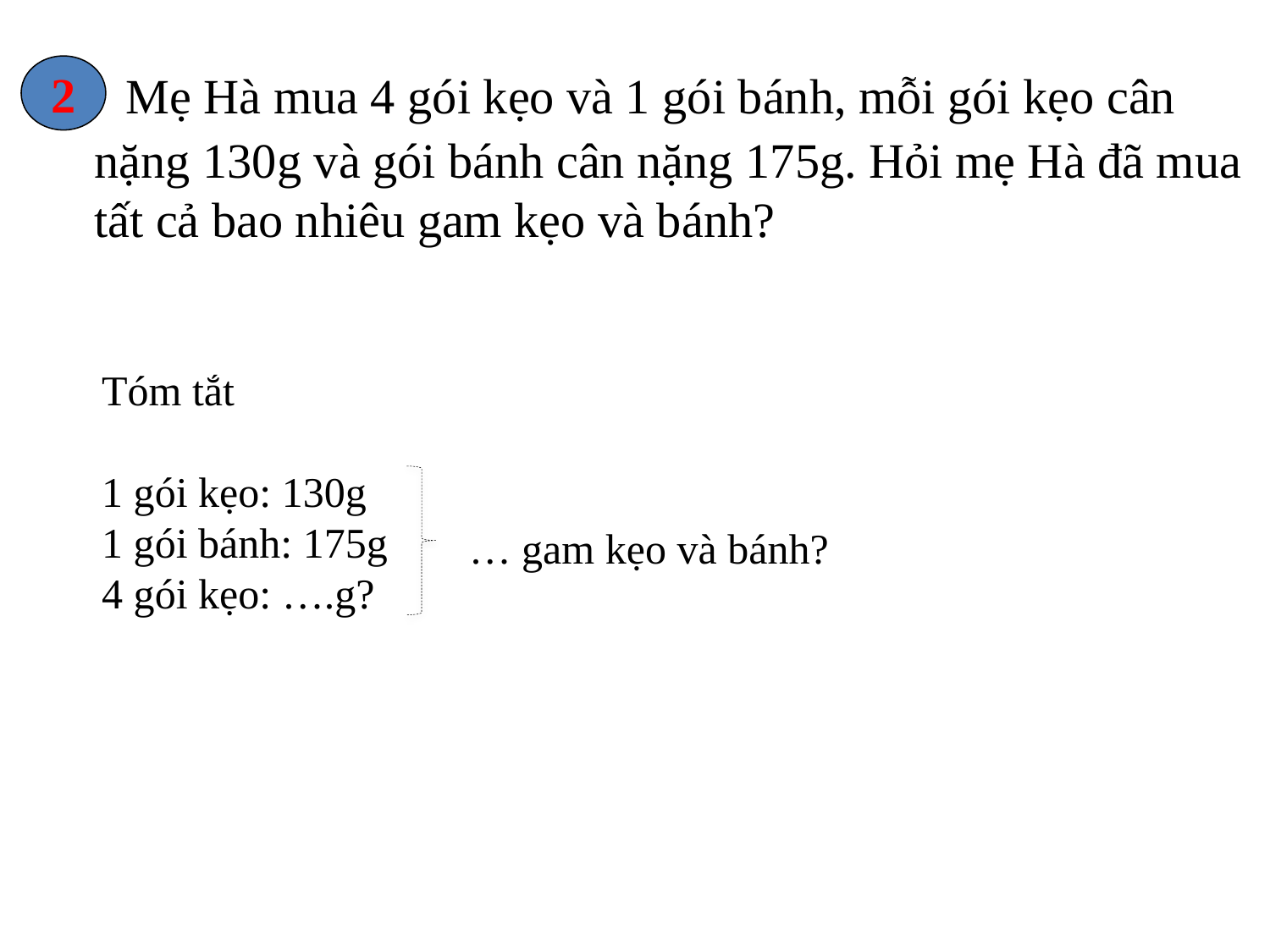

Mẹ Hà mua 4 gói kẹo và 1 gói bánh, mỗi gói kẹo cân nặng 130g và gói bánh cân nặng 175g. Hỏi mẹ Hà đã mua tất cả bao nhiêu gam kẹo và bánh?
|  |
| --- |
|  |
| --- |
|  |
| --- |
2
Tóm tắt

1 gói kẹo: 130g
1 gói bánh: 175g
4 gói kẹo: ….g?

… gam kẹo và bánh?